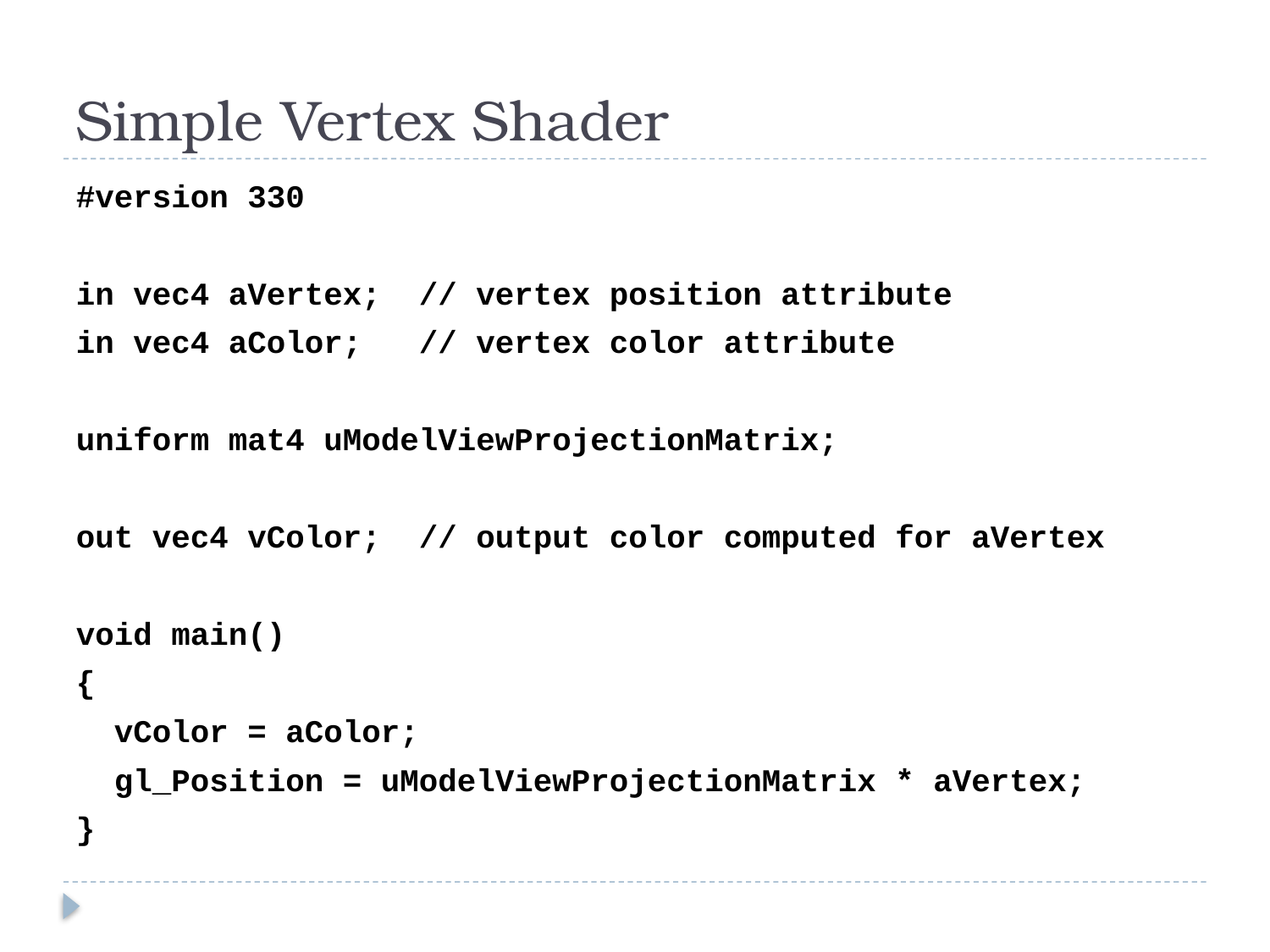

# Simple Vertex Shader
#version 330

in vec4 aVertex;  // vertex position attribute
in vec4 aColor;   // vertex color attribute

uniform mat4 uModelViewProjectionMatrix;

out vec4 vColor;  // output color computed for aVertex

void main()
{
  vColor = aColor;
  gl_Position = uModelViewProjectionMatrix * aVertex;
}